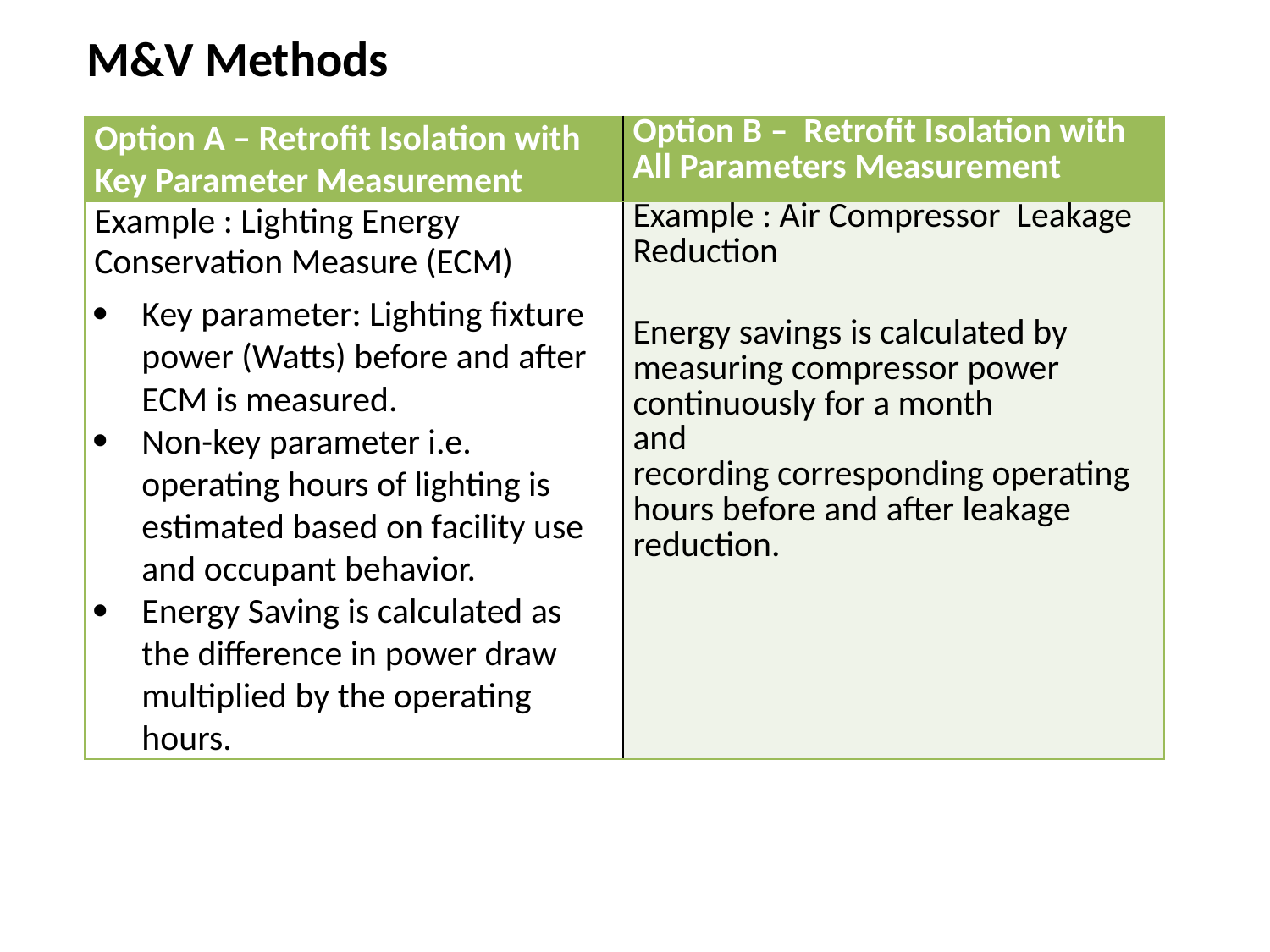

M&V Methods
| Option A – Retrofit Isolation with Key Parameter Measurement | Option B – Retrofit Isolation with All Parameters Measurement |
| --- | --- |
| Example : Lighting Energy Conservation Measure (ECM) Key parameter: Lighting fixture power (Watts) before and after ECM is measured. Non-key parameter i.e. operating hours of lighting is estimated based on facility use and occupant behavior. Energy Saving is calculated as the difference in power draw multiplied by the operating hours. | Example : Air Compressor Leakage Reduction Energy savings is calculated by measuring compressor power continuously for a month and recording corresponding operating hours before and after leakage reduction. |